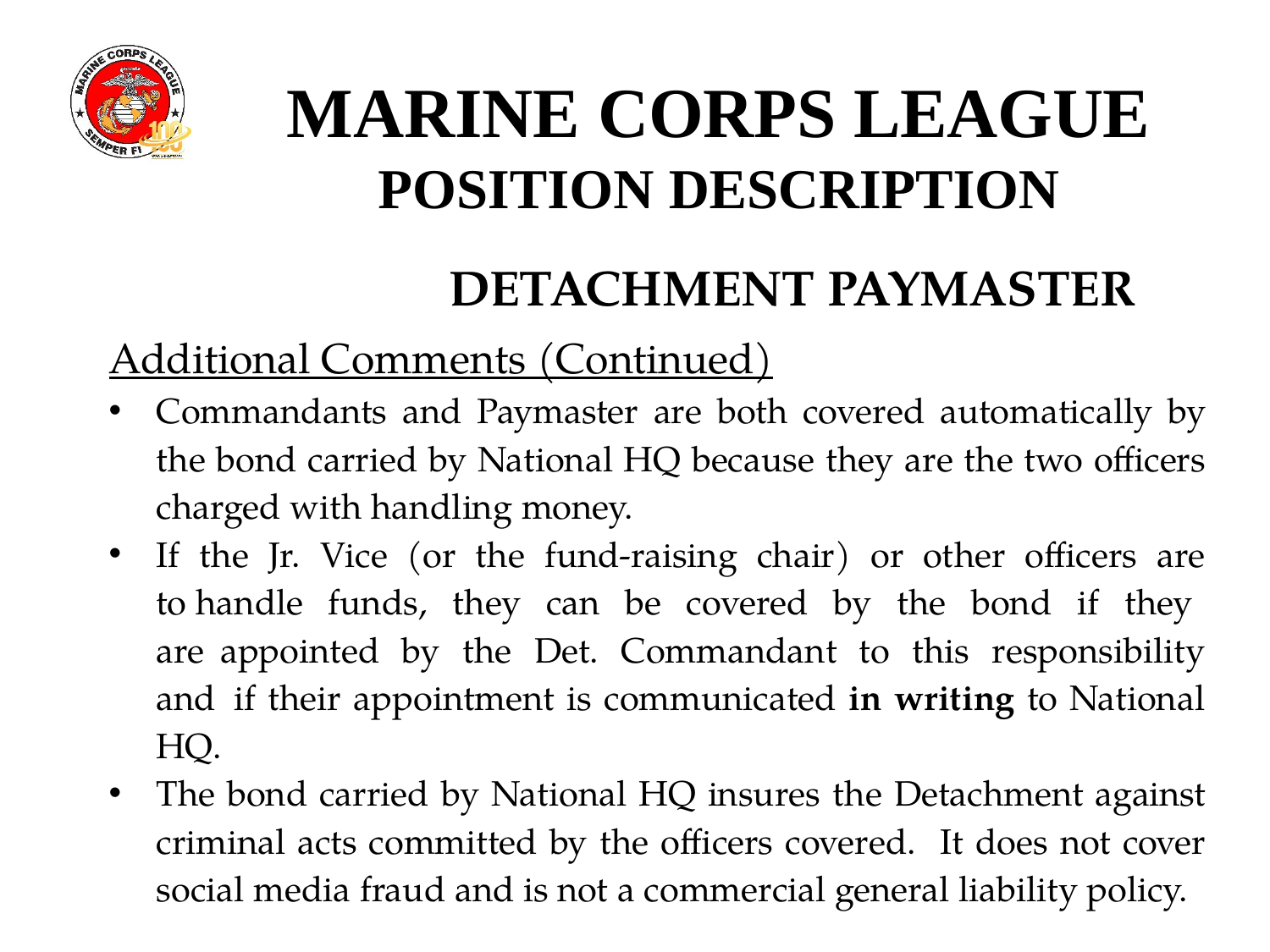

# MARINE CORPS LEAGUE
POSITION DESCRIPTION
DETACHMENT PAYMASTER
Additional Comments (Continued)
Commandants and Paymaster are both covered automatically by the bond carried by National HQ because they are the two officers charged with handling money.
If the Jr. Vice (or the fund-raising chair) or other officers are to handle  funds,  they  can  be  covered  by  the  bond  if  they  are appointed by the Det. Commandant to this responsibility and if their appointment is communicated in writing to National HQ.
The bond carried by National HQ insures the Detachment against criminal acts committed by the officers covered.  It does not cover social media fraud and is not a commercial general liability policy.